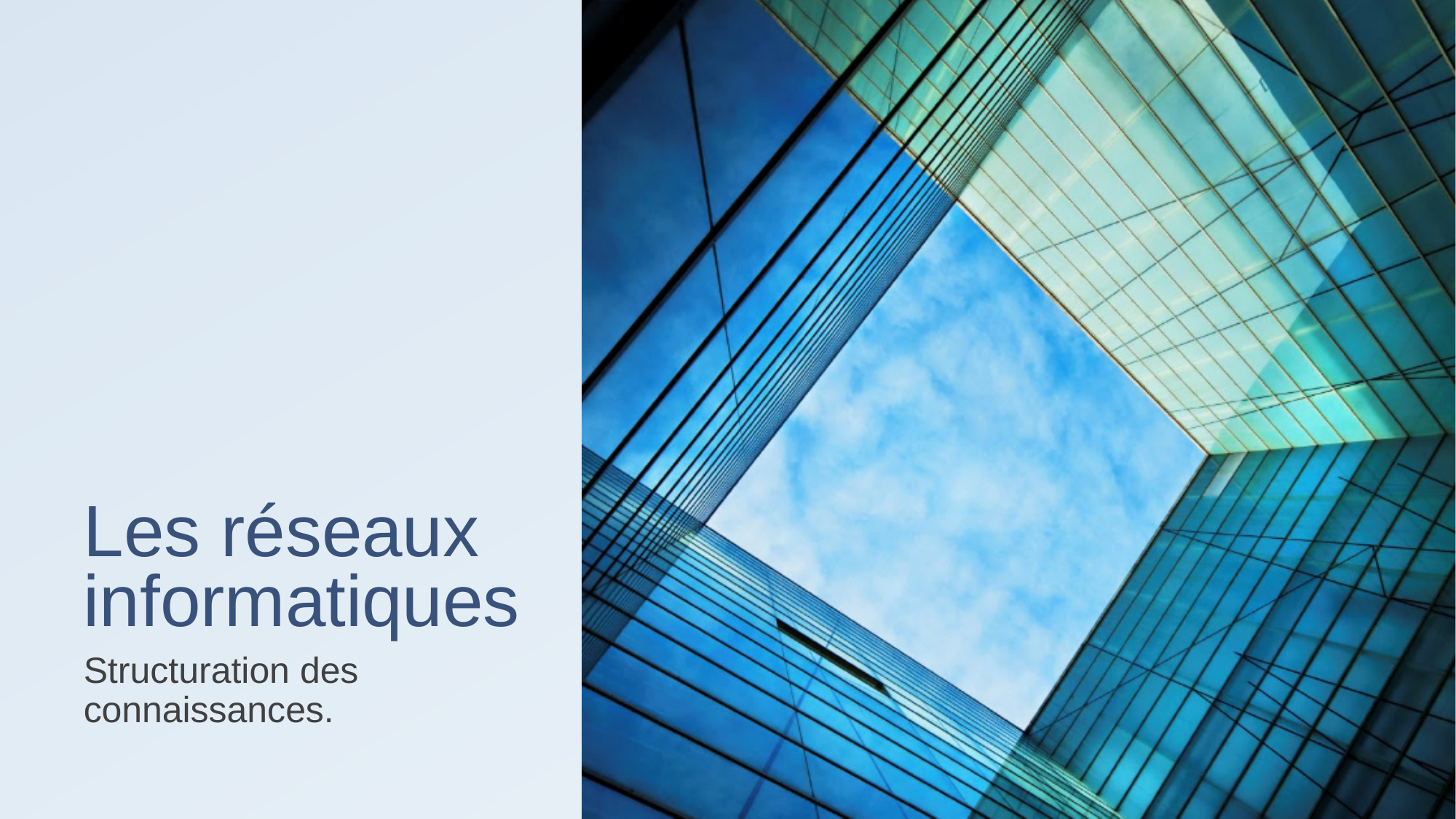

# Les réseaux informatiques
Structuration des connaissances.